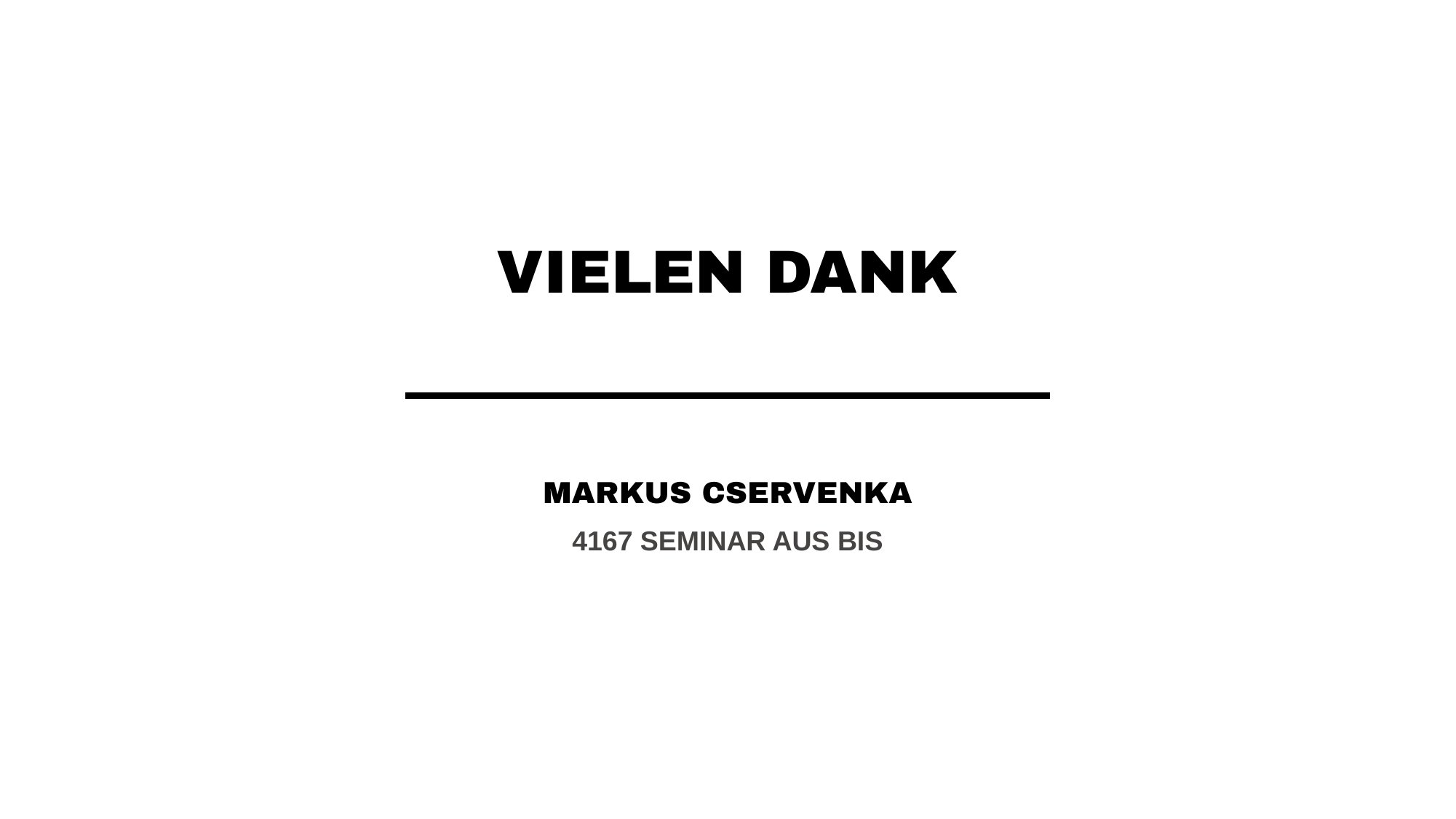

# VIELEN DANK
Markus Cservenka
4167 Seminar aus BIS